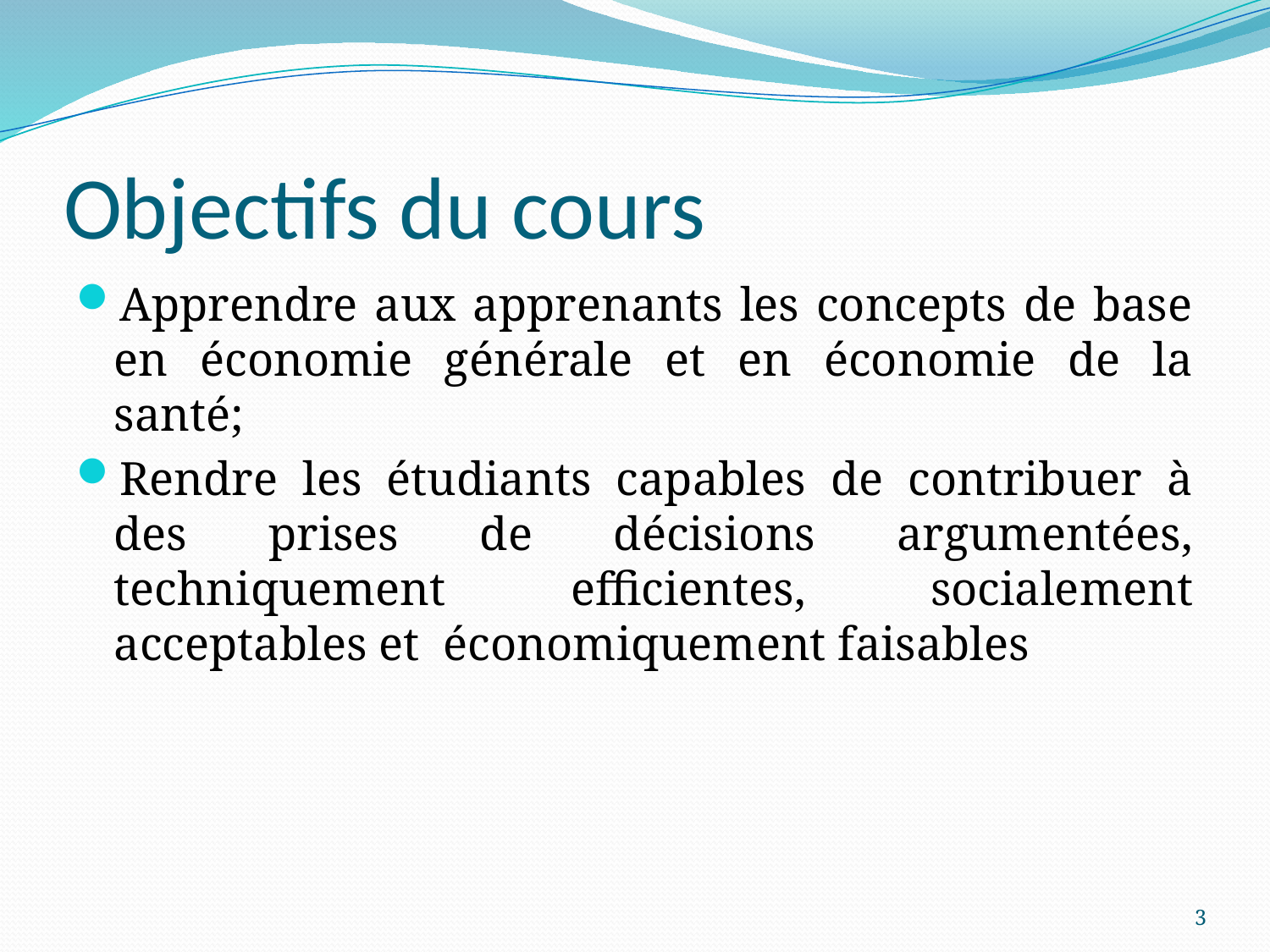

# Objectifs du cours
Apprendre aux apprenants les concepts de base en économie générale et en économie de la santé;
Rendre les étudiants capables de contribuer à des prises de décisions argumentées, techniquement efficientes, socialement acceptables et  économiquement faisables

3